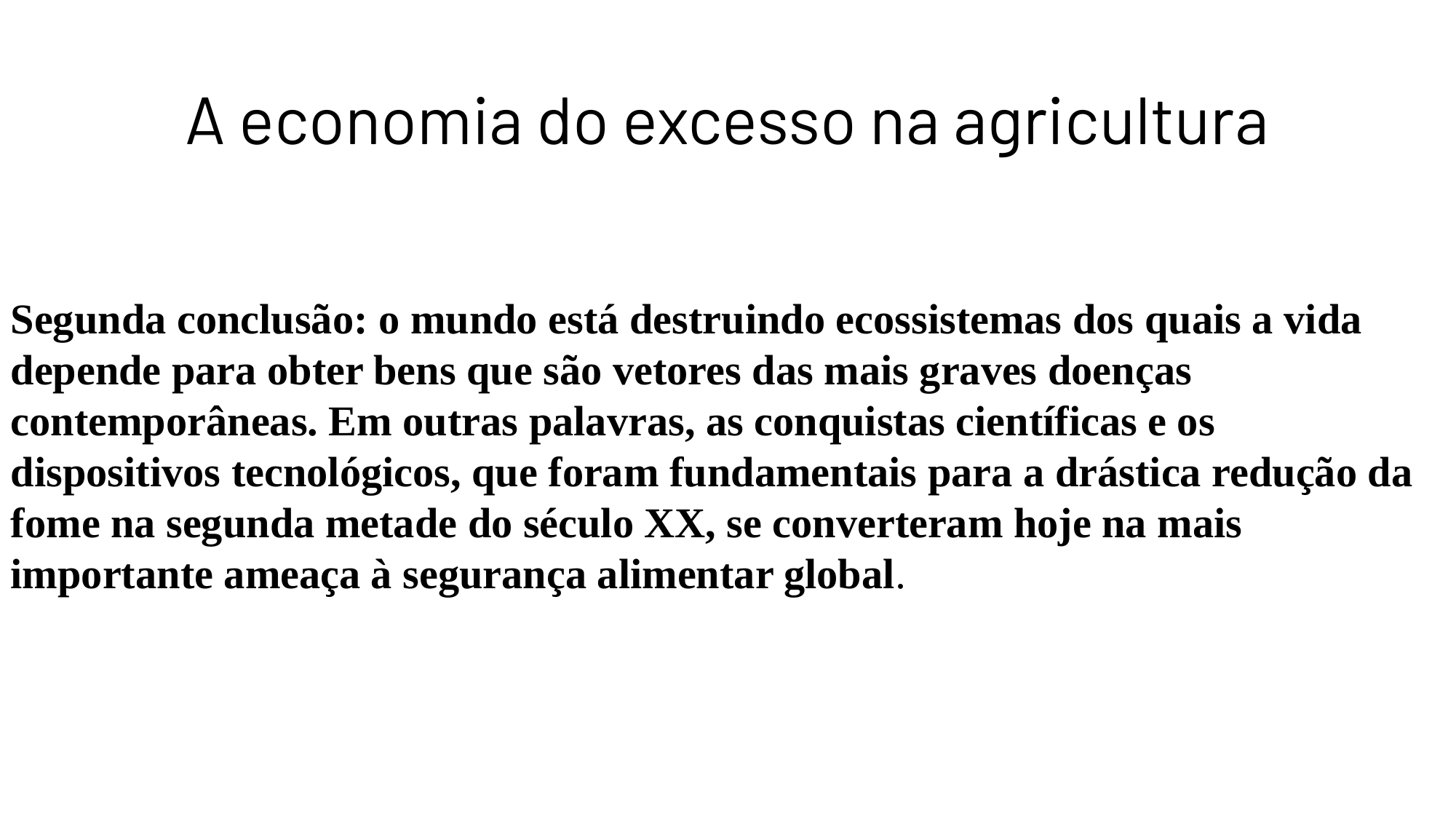

# A economia do excesso na agricultura
Segunda conclusão: o mundo está destruindo ecossistemas dos quais a vida depende para obter bens que são vetores das mais graves doenças contemporâneas. Em outras palavras, as conquistas científicas e os dispositivos tecnológicos, que foram fundamentais para a drástica redução da fome na segunda metade do século XX, se converteram hoje na mais importante ameaça à segurança alimentar global.